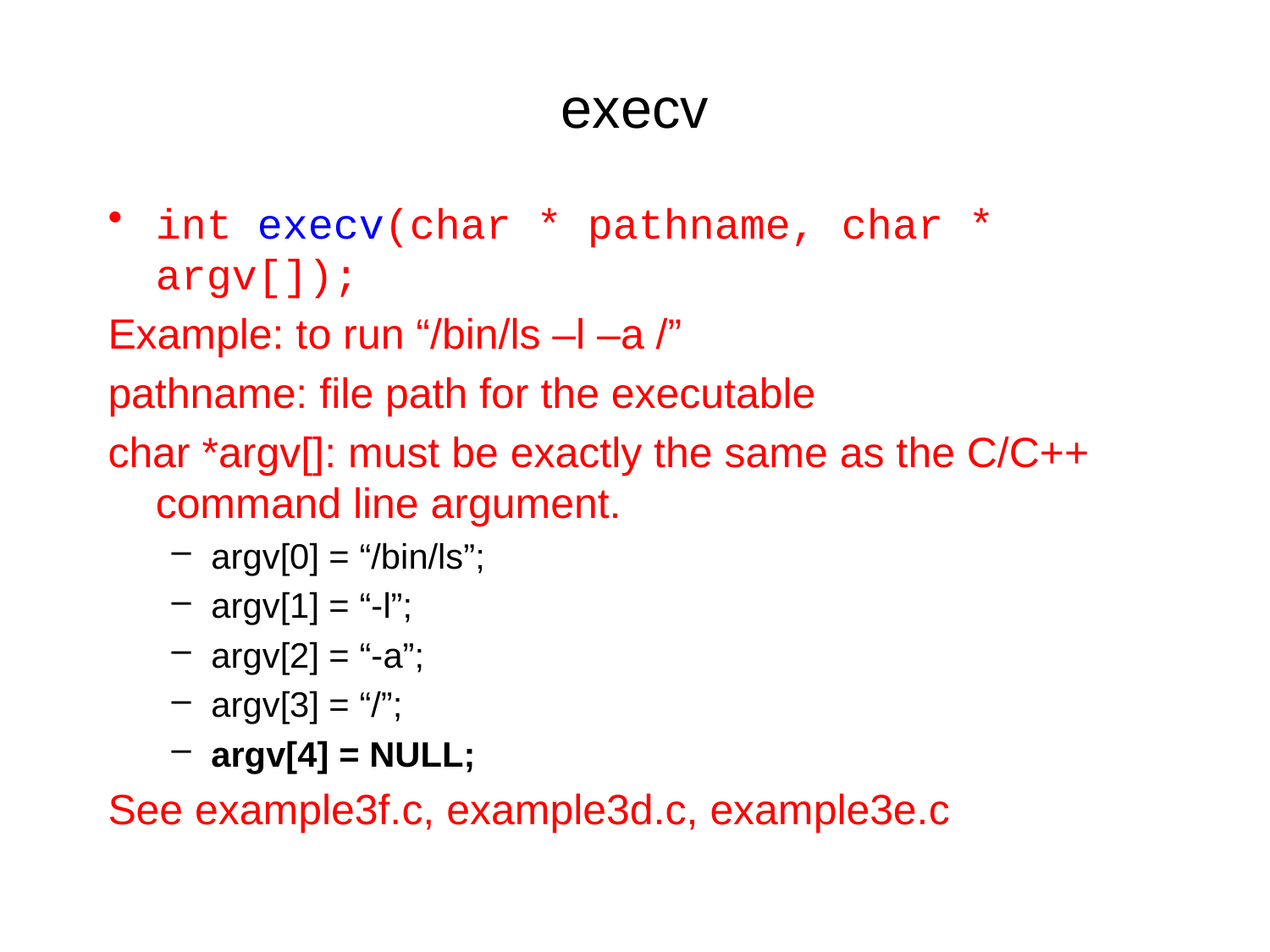

# execv
int execv(char * pathname, char * argv[]);
Example: to run “/bin/ls –l –a /”
pathname: file path for the executable
char *argv[]: must be exactly the same as the C/C++ command line argument.
argv[0] = “/bin/ls”;
argv[1] = “-l”;
argv[2] = “-a”;
argv[3] = “/”;
argv[4] = NULL;
See example3f.c, example3d.c, example3e.c